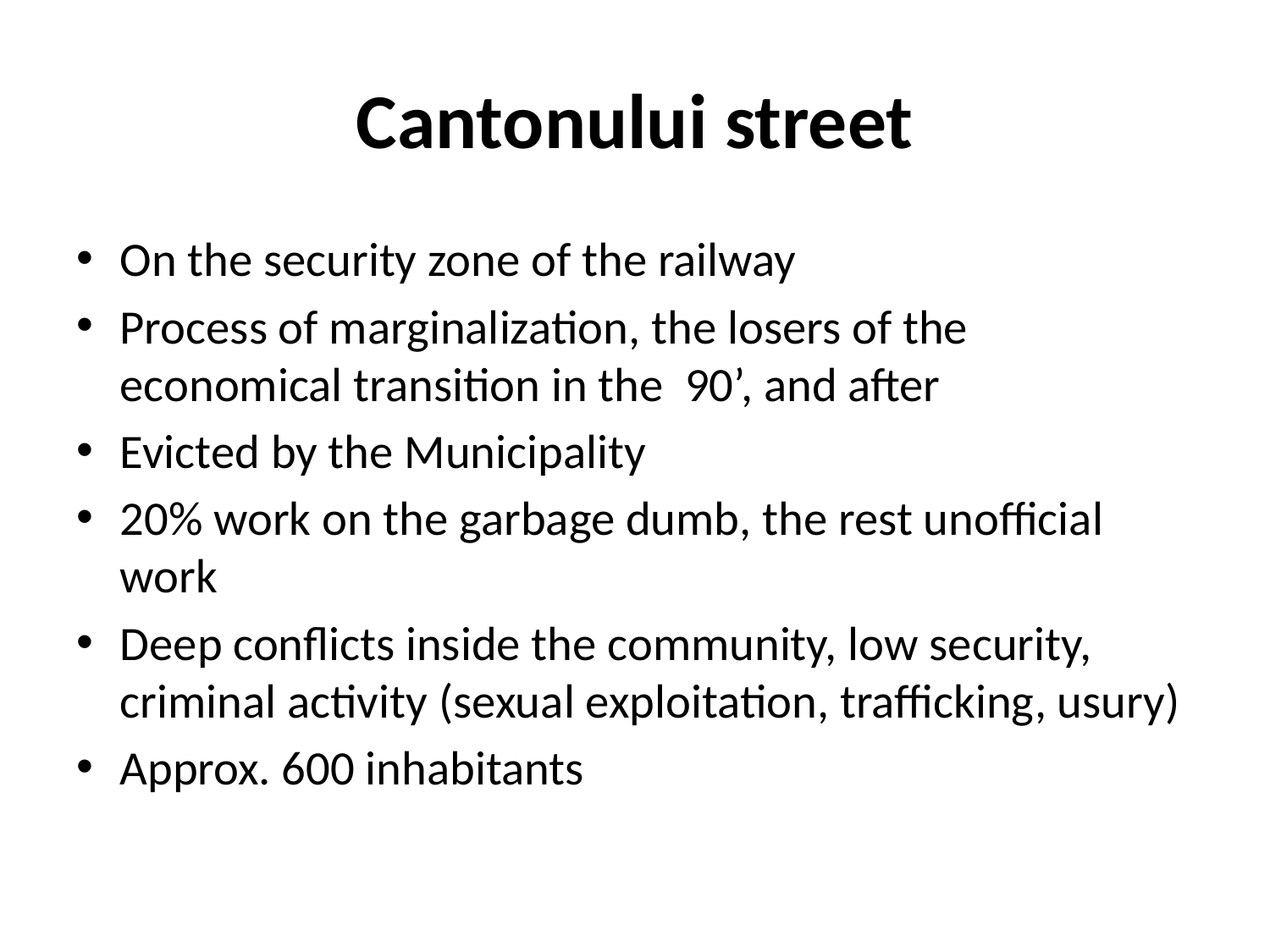

# Cantonului street
On the security zone of the railway
Process of marginalization, the losers of the economical transition in the  90’, and after
Evicted by the Municipality
20% work on the garbage dumb, the rest unofficial work
Deep conflicts inside the community, low security, criminal activity (sexual exploitation, trafficking, usury)
Approx. 600 inhabitants